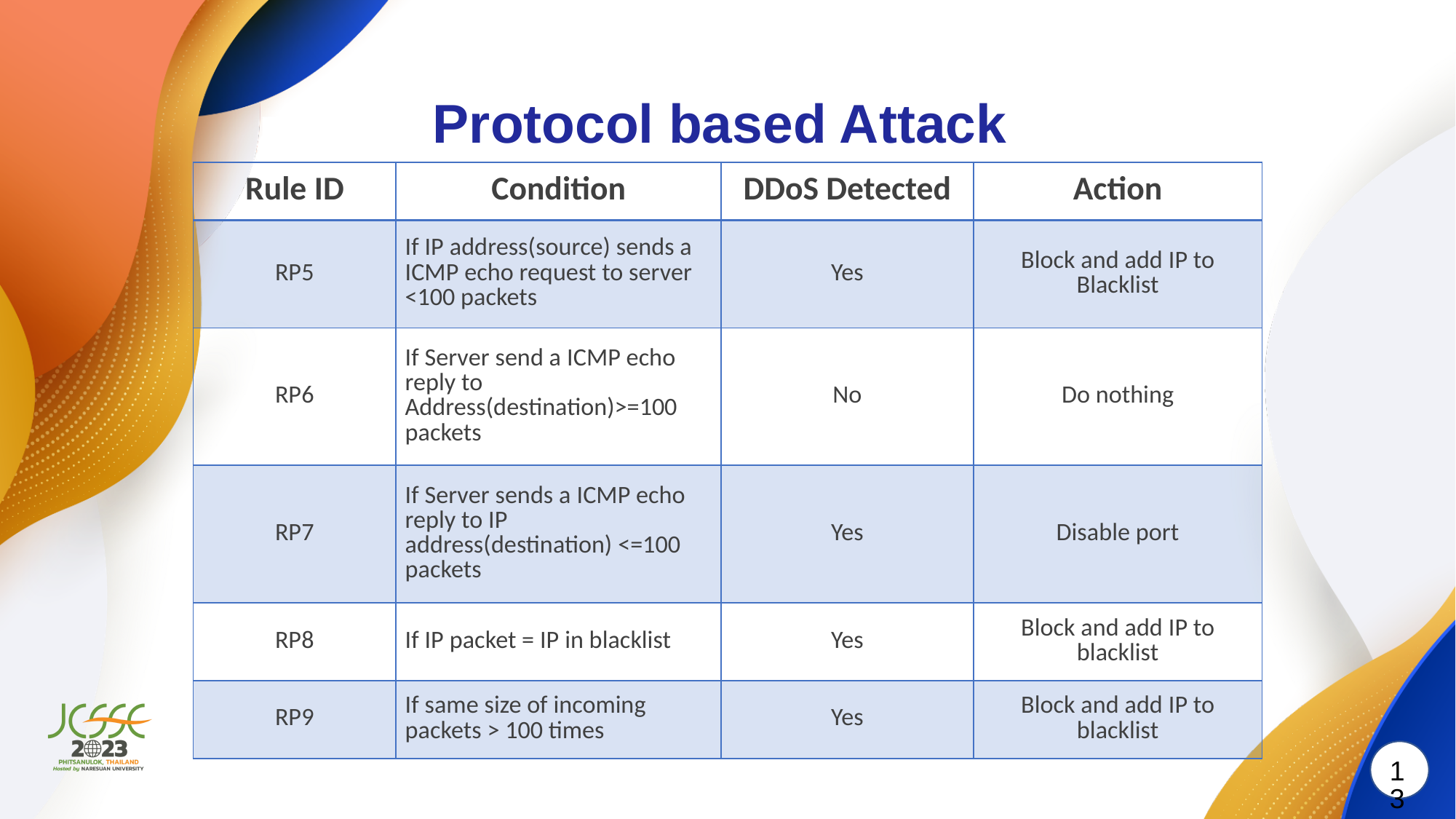

Protocol based Attack
| Rule ID | Condition | DDoS Detected | Action |
| --- | --- | --- | --- |
| RP5 | If IP address(source) sends a ICMP echo request to server <100 packets | Yes | Block and add IP to Blacklist |
| RP6 | If Server send a ICMP echo reply to Address(destination)>=100 packets | No | Do nothing |
| RP7 | If Server sends a ICMP echo reply to IP address(destination) <=100 packets | Yes | Disable port |
| RP8 | If IP packet = IP in blacklist | Yes | Block and add IP to blacklist |
| RP9 | If same size of incoming packets > 100 times | Yes | Block and add IP to blacklist |